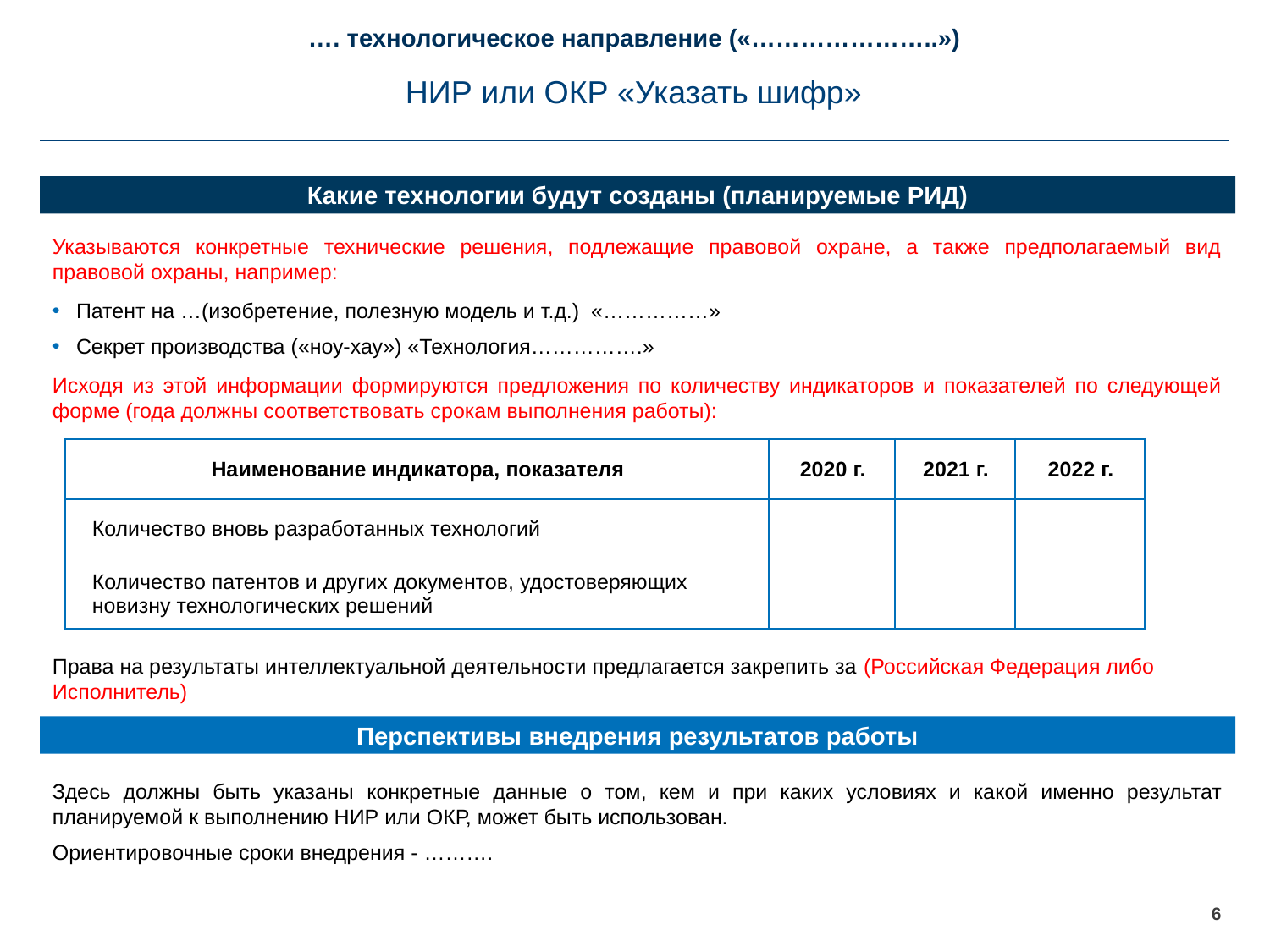

…. технологическое направление («…………………..»)
НИР или ОКР «Указать шифр»
Какие технологии будут созданы (планируемые РИД)
Указываются конкретные технические решения, подлежащие правовой охране, а также предполагаемый вид правовой охраны, например:
Патент на …(изобретение, полезную модель и т.д.)  «……………»
Секрет производства («ноу-хау») «Технология…………….»
Исходя из этой информации формируются предложения по количеству индикаторов и показателей по следующей форме (года должны соответствовать срокам выполнения работы):
| Наименование индикатора, показателя | 2020 г. | 2021 г. | 2022 г. |
| --- | --- | --- | --- |
| Количество вновь разработанных технологий |  |  |  |
| Количество патентов и других документов, удостоверяющих новизну технологических решений |  |  |  |
Права на результаты интеллектуальной деятельности предлагается закрепить за (Российская Федерация либо Исполнитель)
Перспективы внедрения результатов работы
Здесь должны быть указаны конкретные данные о том, кем и при каких условиях и какой именно результат планируемой к выполнению НИР или ОКР, может быть использован.
Ориентировочные сроки внедрения - ……….